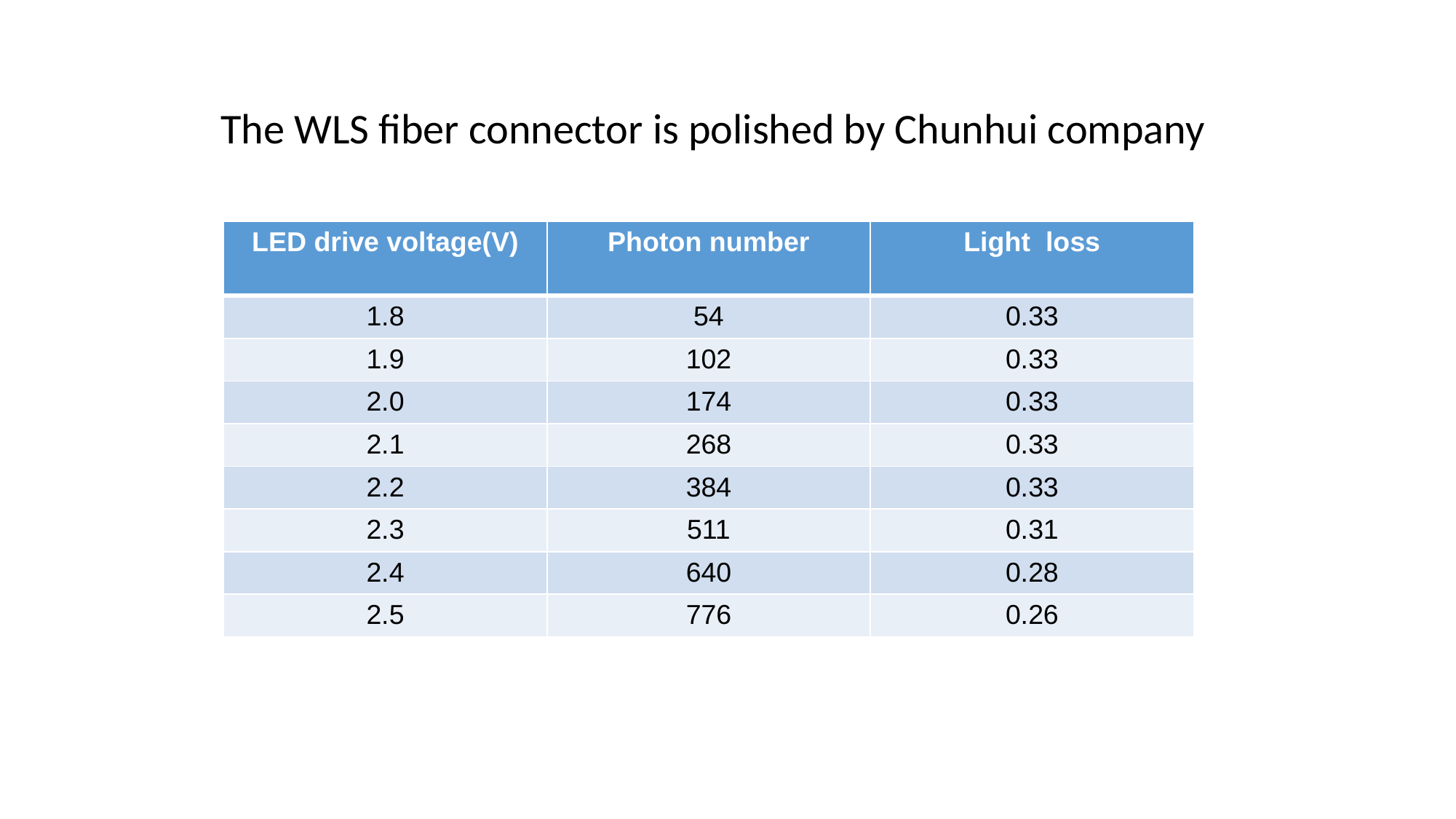

The WLS fiber connector is polished by Chunhui company
| LED drive voltage(V) | Photon number | Light loss |
| --- | --- | --- |
| 1.8 | 54 | 0.33 |
| 1.9 | 102 | 0.33 |
| 2.0 | 174 | 0.33 |
| 2.1 | 268 | 0.33 |
| 2.2 | 384 | 0.33 |
| 2.3 | 511 | 0.31 |
| 2.4 | 640 | 0.28 |
| 2.5 | 776 | 0.26 |